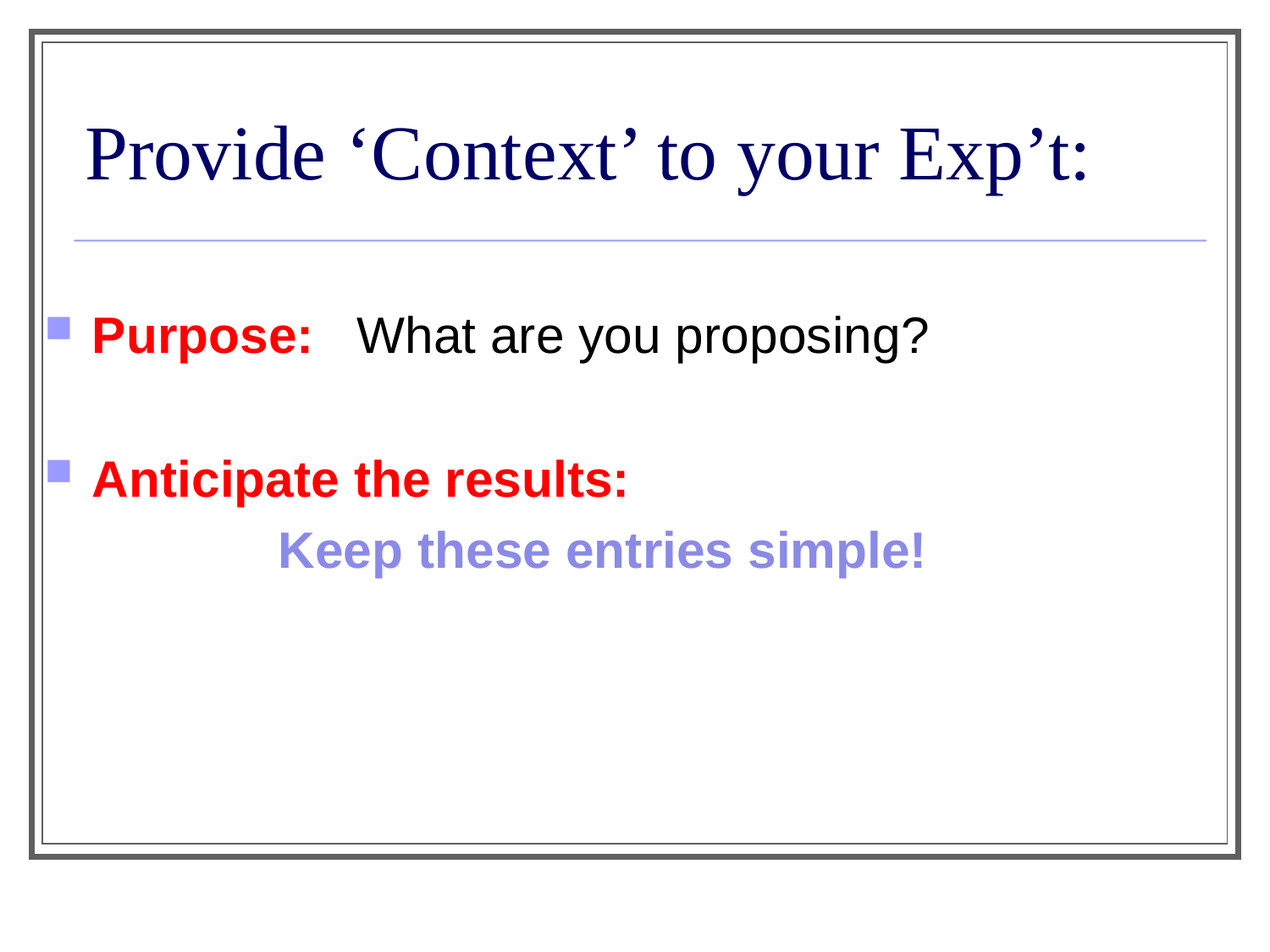

# Provide ‘Context’ to your Exp’t:
Purpose:   What are you proposing?

Anticipate the results:
Keep these entries simple!